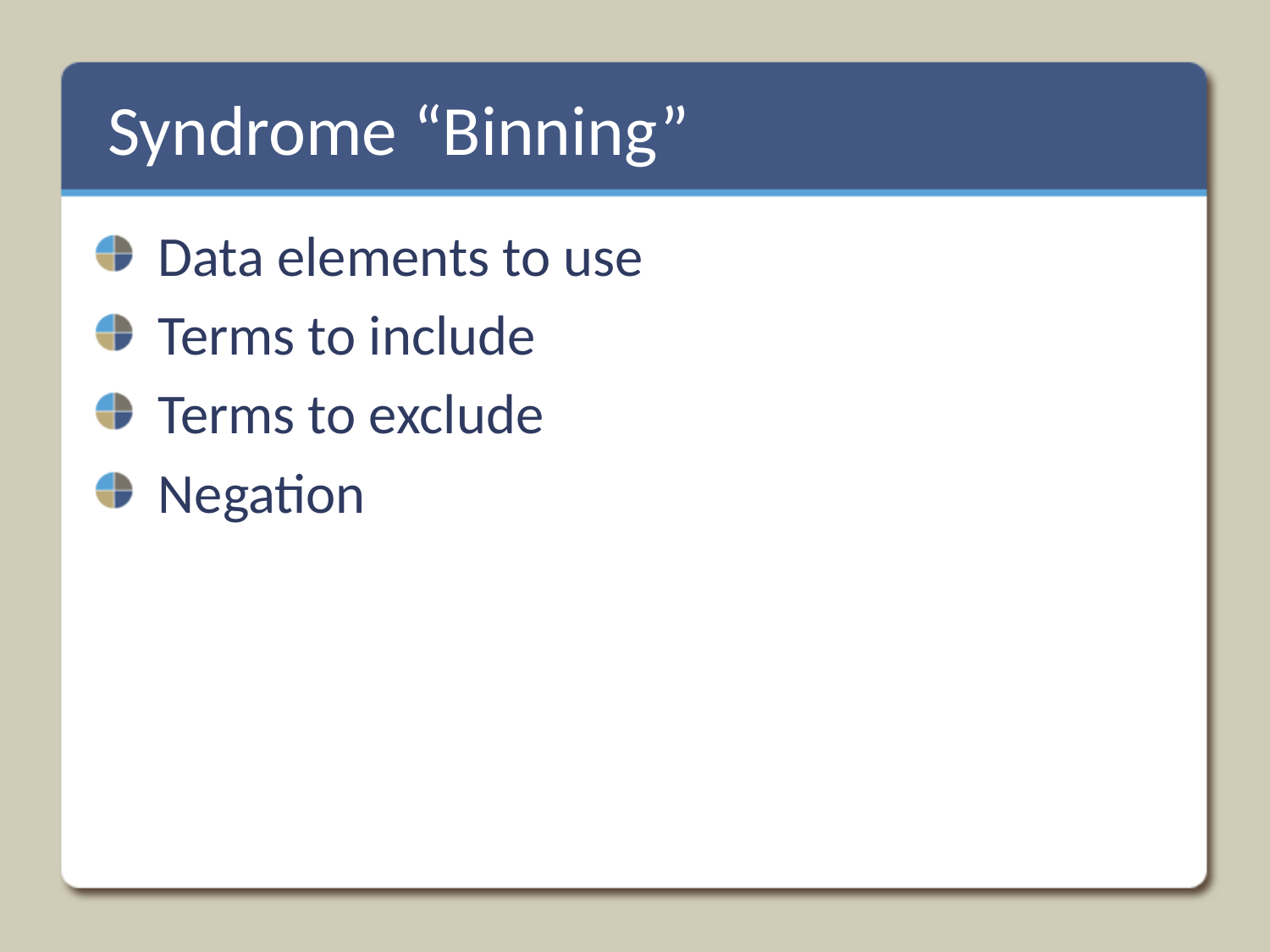

# Syndrome “Binning”
Data elements to use
Terms to include
Terms to exclude
Negation